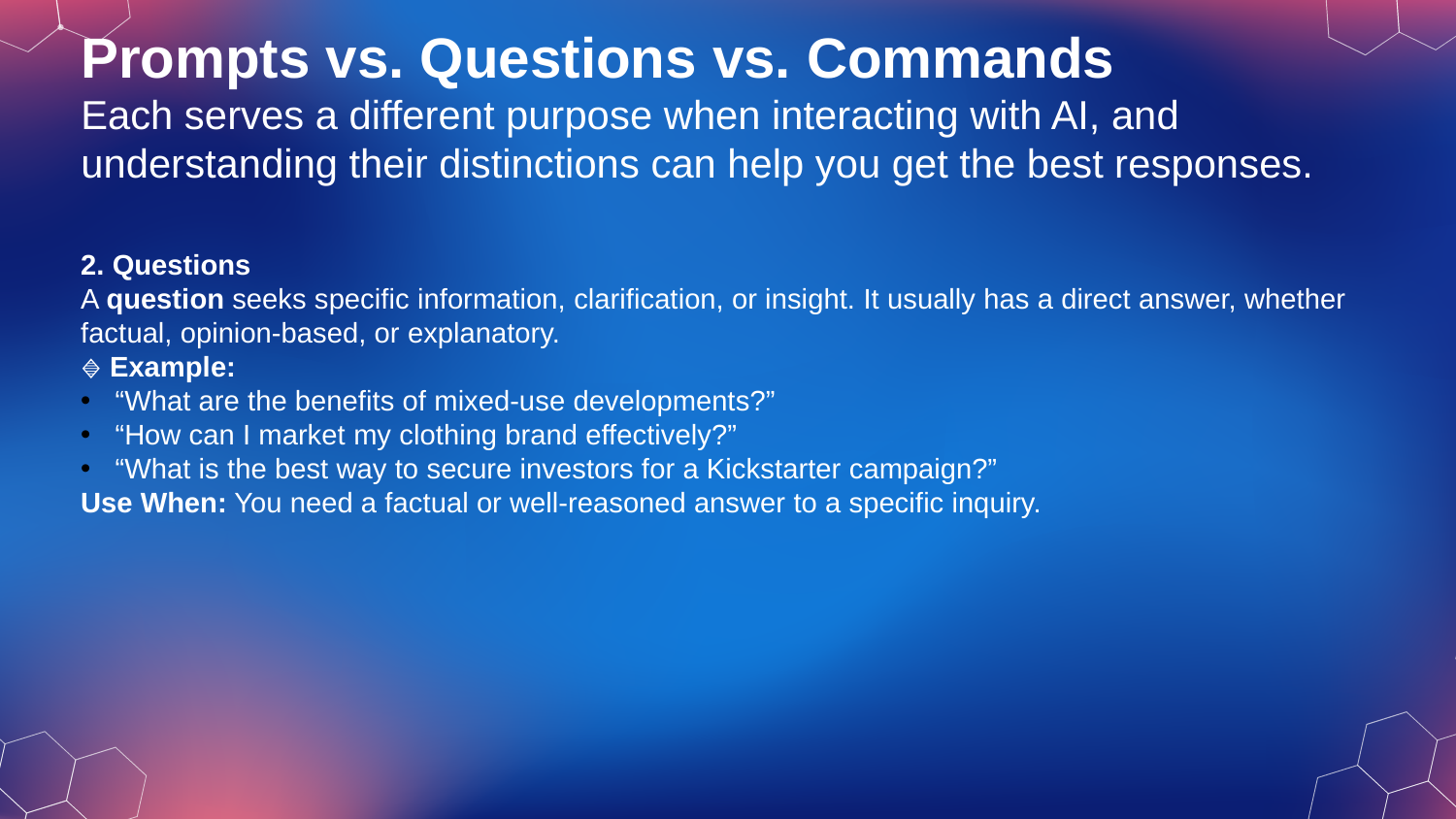

Prompts vs. Questions vs. Commands
Each serves a different purpose when interacting with AI, and understanding their distinctions can help you get the best responses.
2. Questions
A question seeks specific information, clarification, or insight. It usually has a direct answer, whether factual, opinion-based, or explanatory.
🔹 Example:
“What are the benefits of mixed-use developments?”
“How can I market my clothing brand effectively?”
“What is the best way to secure investors for a Kickstarter campaign?”
Use When: You need a factual or well-reasoned answer to a specific inquiry.